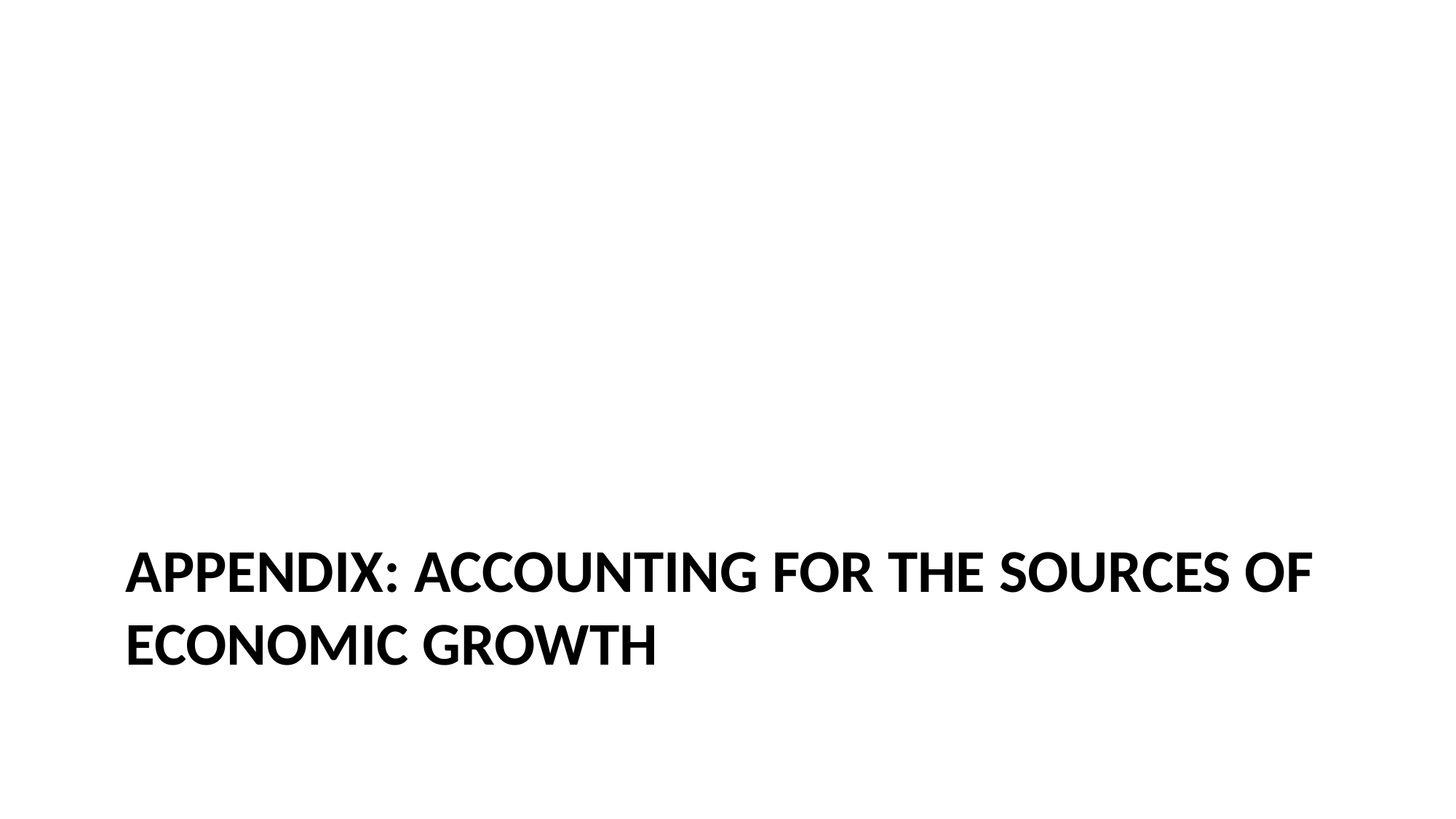

# Appendix: Accounting for the Sources of Economic Growth